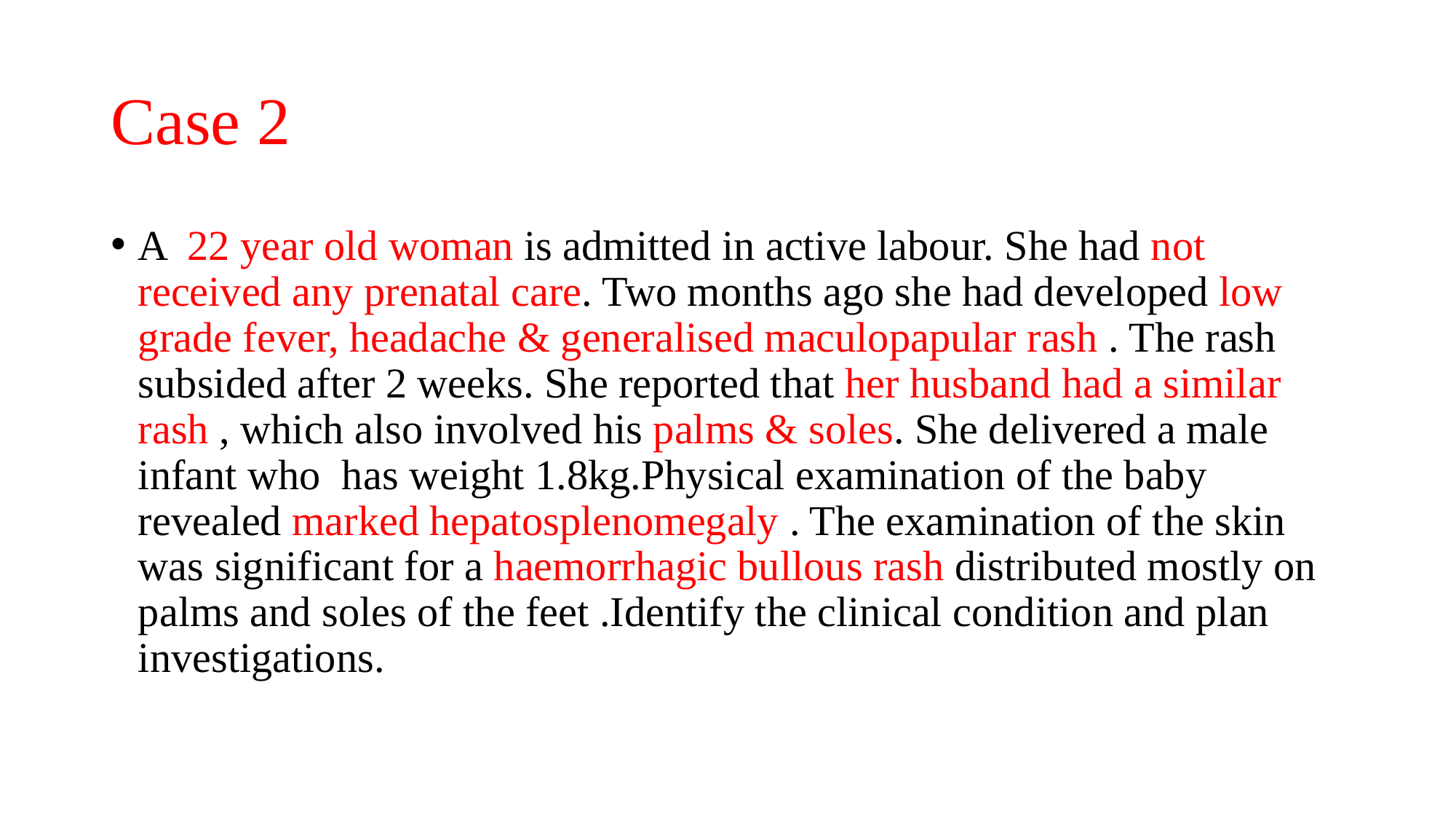

# Case 2
A  22 year old woman is admitted in active labour. She had not received any prenatal care. Two months ago she had developed low grade fever, headache & generalised maculopapular rash . The rash subsided after 2 weeks. She reported that her husband had a similar rash , which also involved his palms & soles. She delivered a male infant who  has weight 1.8kg.Physical examination of the baby revealed marked hepatosplenomegaly . The examination of the skin was significant for a haemorrhagic bullous rash distributed mostly on palms and soles of the feet .Identify the clinical condition and plan investigations.